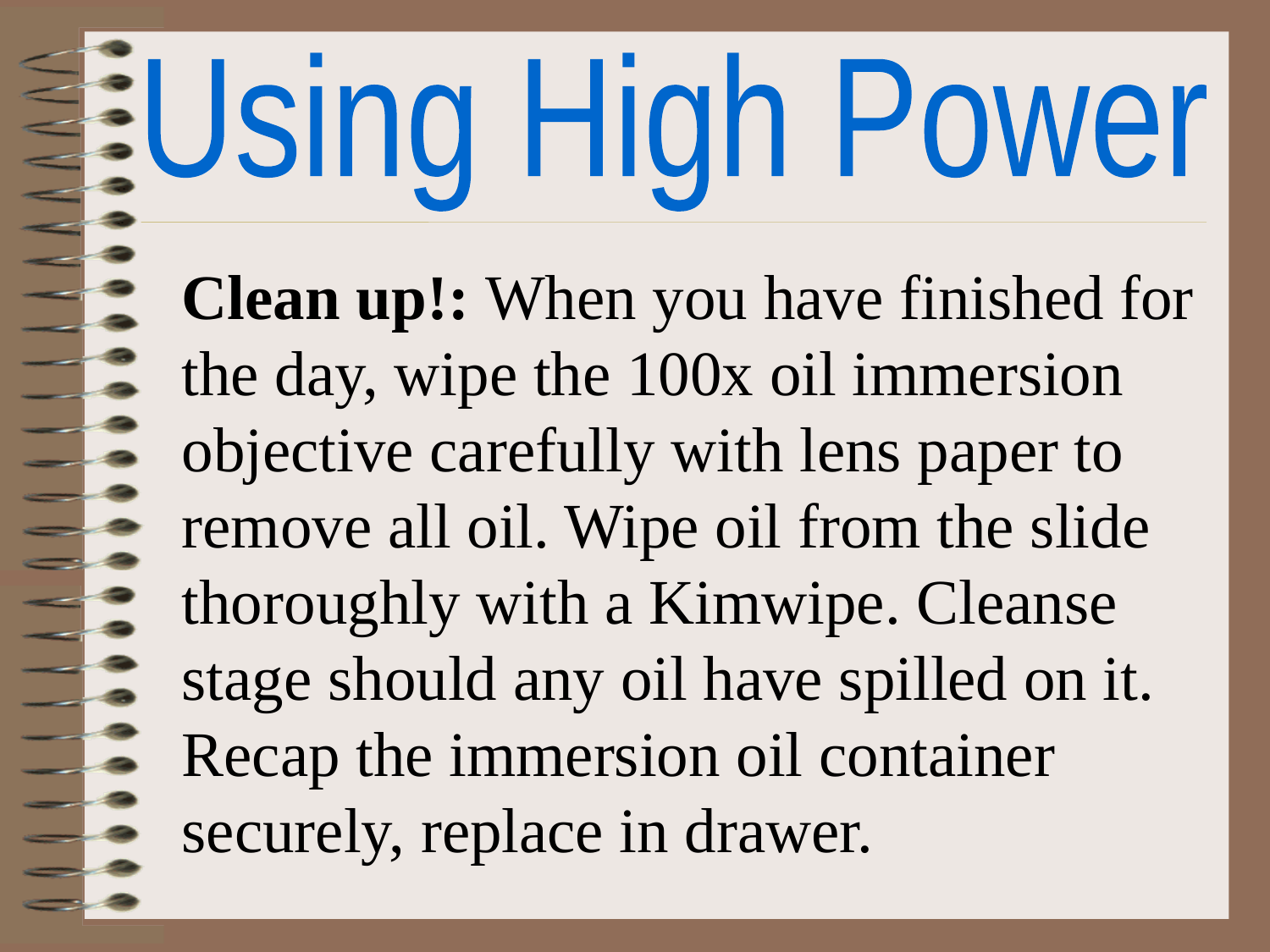

Using High Power
Clean up!: When you have finished for the day, wipe the 100x oil immersion objective carefully with lens paper to remove all oil. Wipe oil from the slide thoroughly with a Kimwipe. Cleanse stage should any oil have spilled on it. Recap the immersion oil container securely, replace in drawer.